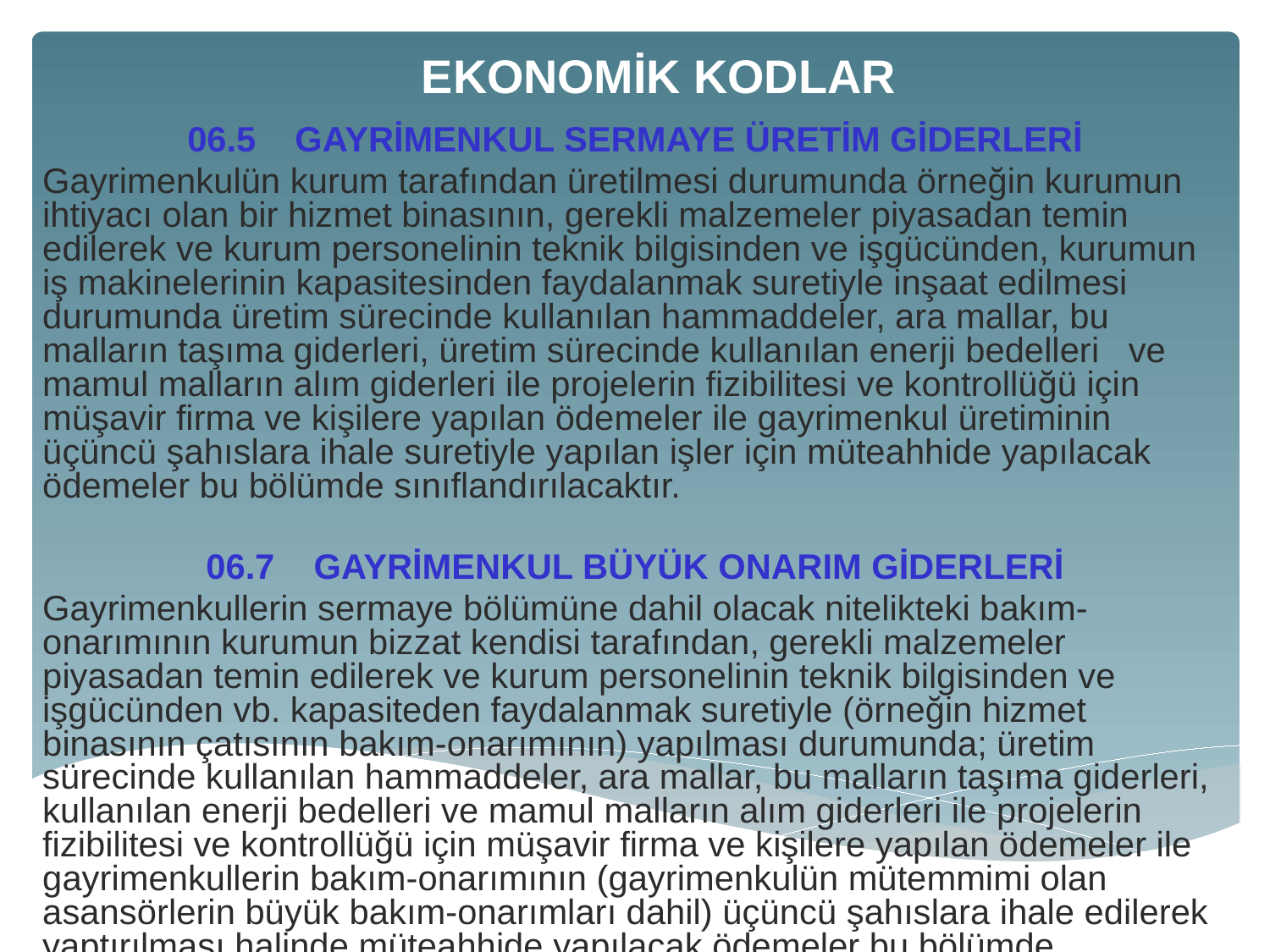

# EKONOMİK KODLAR
06.5    GAYRİMENKUL SERMAYE ÜRETİM GİDERLERİ
Gayrimenkulün kurum tarafından üretilmesi durumunda örneğin kurumun ihtiyacı olan bir hizmet binasının, gerekli malzemeler piyasadan temin edilerek ve kurum personelinin teknik bilgisinden ve işgücünden, kurumun iş makinelerinin kapasitesinden faydalanmak suretiyle inşaat edilmesi durumunda üretim sürecinde kullanılan hammaddeler, ara mallar, bu malların taşıma giderleri, üretim sürecinde kullanılan enerji bedelleri   ve mamul malların alım giderleri ile projelerin fizibilitesi ve kontrollüğü için müşavir firma ve kişilere yapılan ödemeler ile gayrimenkul üretiminin üçüncü şahıslara ihale suretiyle yapılan işler için müteahhide yapılacak ödemeler bu bölümde sınıflandırılacaktır.

06.7    GAYRİMENKUL BÜYÜK ONARIM GİDERLERİ
Gayrimenkullerin sermaye bölümüne dahil olacak nitelikteki bakım-onarımının kurumun bizzat kendisi tarafından, gerekli malzemeler piyasadan temin edilerek ve kurum personelinin teknik bilgisinden ve işgücünden vb. kapasiteden faydalanmak suretiyle (örneğin hizmet binasının çatısının bakım-onarımının) yapılması durumunda; üretim sürecinde kullanılan hammaddeler, ara mallar, bu malların taşıma giderleri, kullanılan enerji bedelleri ve mamul malların alım giderleri ile projelerin fizibilitesi ve kontrollüğü için müşavir firma ve kişilere yapılan ödemeler ile gayrimenkullerin bakım-onarımının (gayrimenkulün mütemmimi olan asansörlerin büyük bakım-onarımları dahil) üçüncü şahıslara ihale edilerek yaptırılması halinde müteahhide yapılacak ödemeler bu bölümde sınıflandırılacaktır.